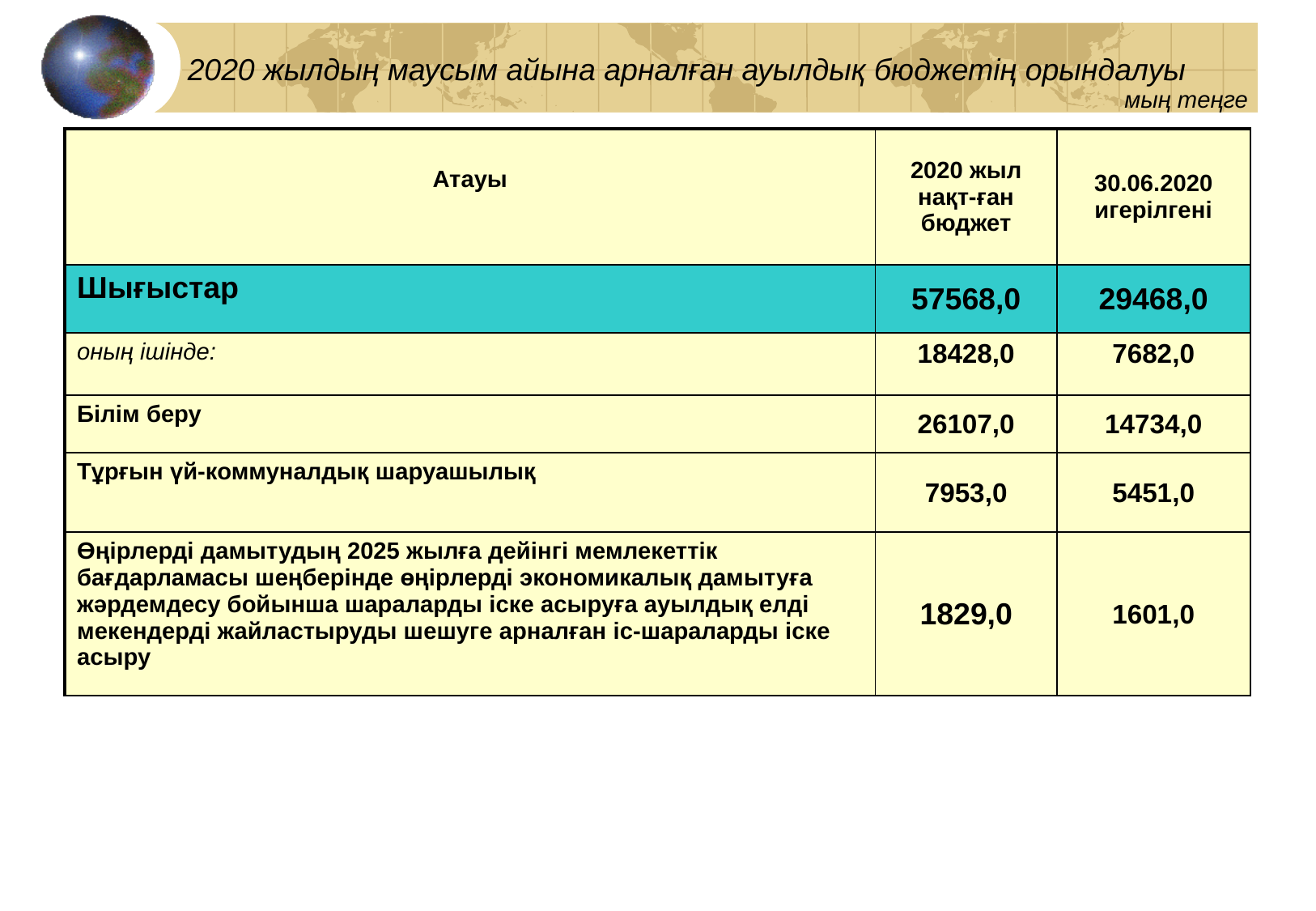

# 2020 жылдың маусым айына арналған ауылдық бюджетің орындалуы
мың теңге
| Атауы | 2020 жыл нақт-ған бюджет | 30.06.2020 игерілгені |
| --- | --- | --- |
| Шығыстар | 57568,0 | 29468,0 |
| оның ішінде: | 18428,0 | 7682,0 |
| Білім беру | 26107,0 | 14734,0 |
| Тұрғын үй-коммуналдық шаруашылық | 7953,0 | 5451,0 |
| Өңірлерді дамытудың 2025 жылға дейінгі мемлекеттік бағдарламасы шеңберінде өңірлерді экономикалық дамытуға жәрдемдесу бойынша шараларды іске асыруға ауылдық елді мекендерді жайластыруды шешуге арналған іс-шараларды іске асыру | 1829,0 | 1601,0 |